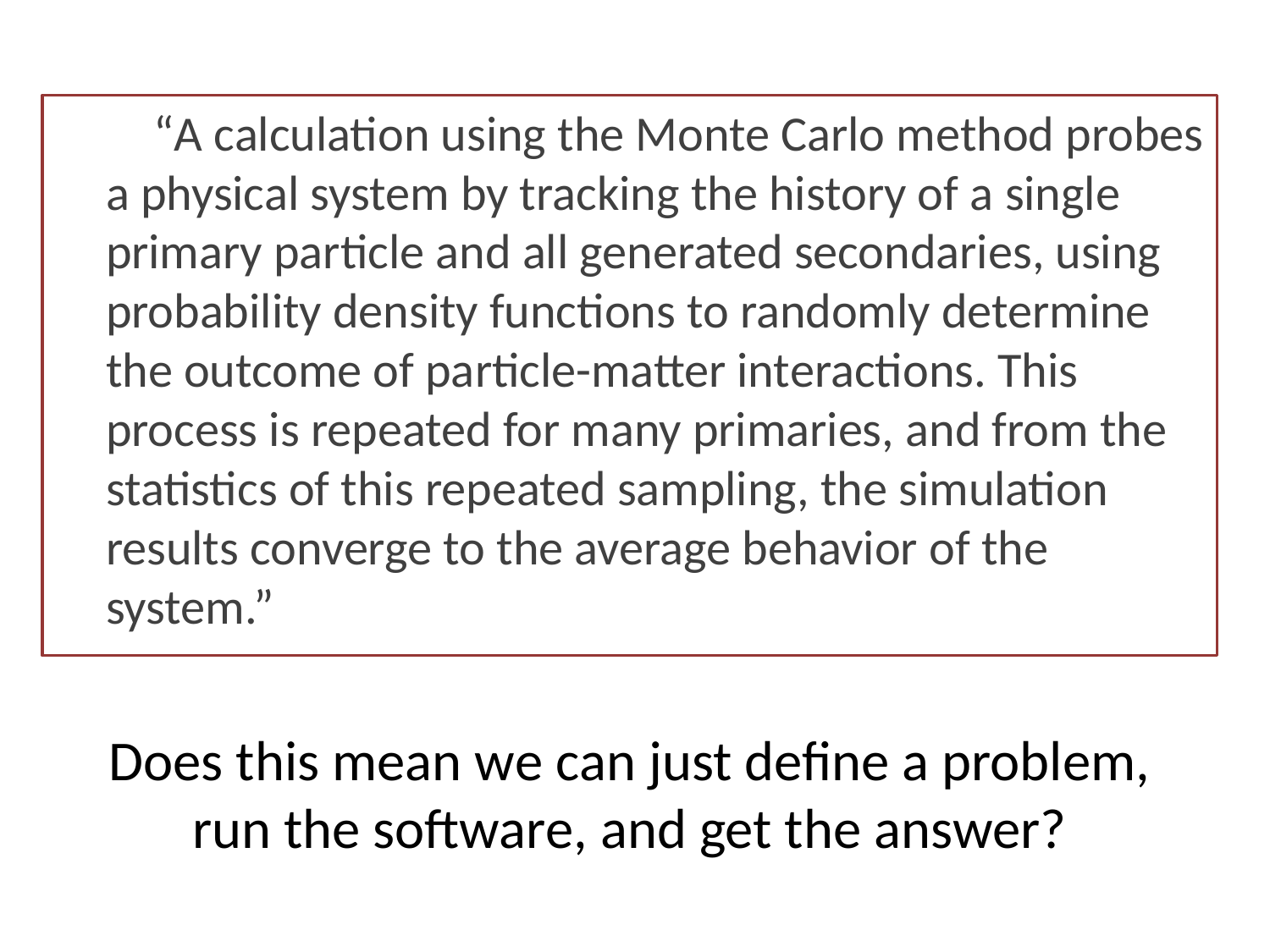

“A calculation using the Monte Carlo method probes a physical system by tracking the history of a single primary particle and all generated secondaries, using probability density functions to randomly determine the outcome of particle-matter interactions. This process is repeated for many primaries, and from the statistics of this repeated sampling, the simulation results converge to the average behavior of the system.”
Does this mean we can just define a problem, run the software, and get the answer?